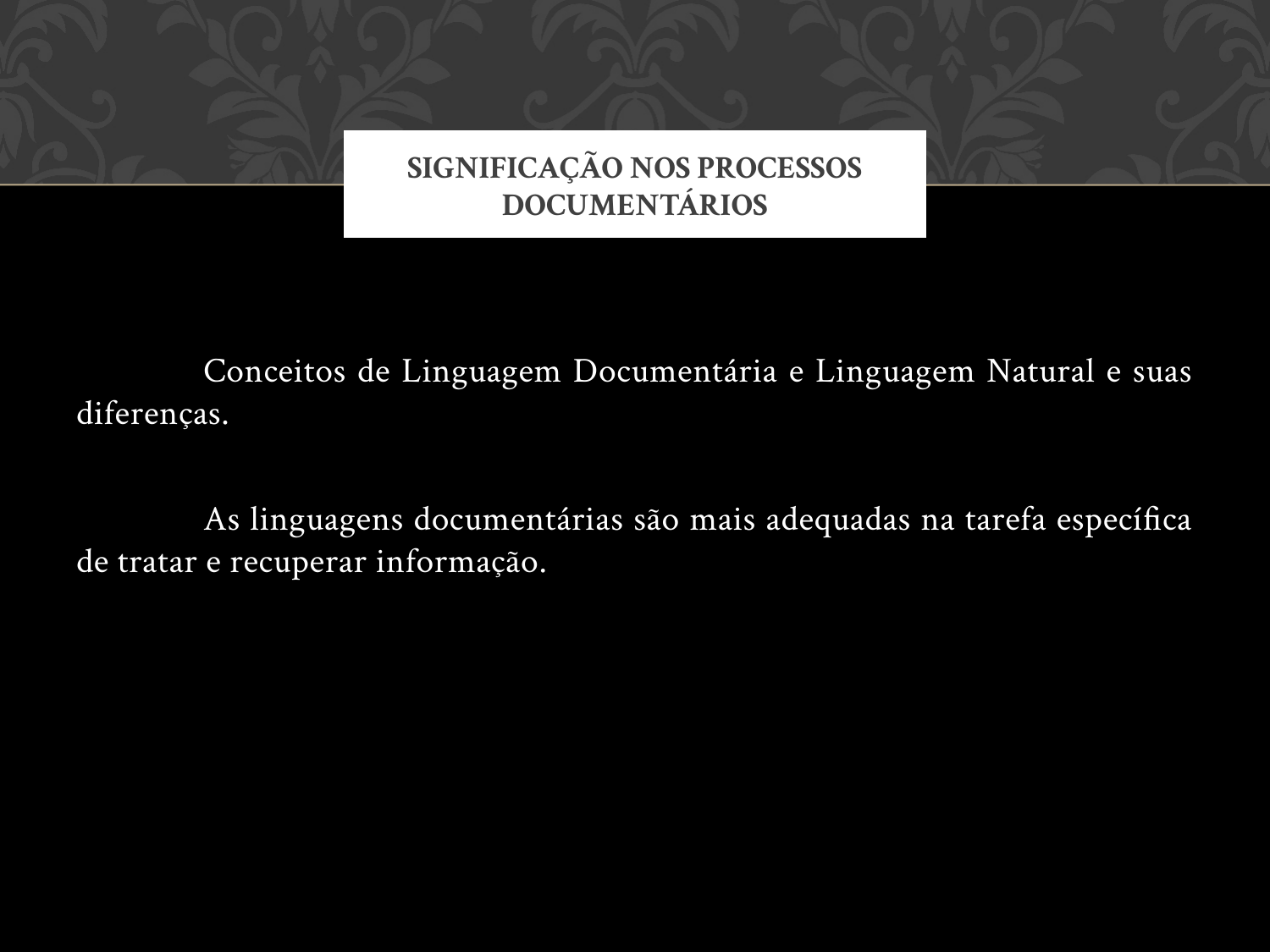

# Significação nos processos documentários
	Conceitos de Linguagem Documentária e Linguagem Natural e suas diferenças.

	As linguagens documentárias são mais adequadas na tarefa específica de tratar e recuperar informação.